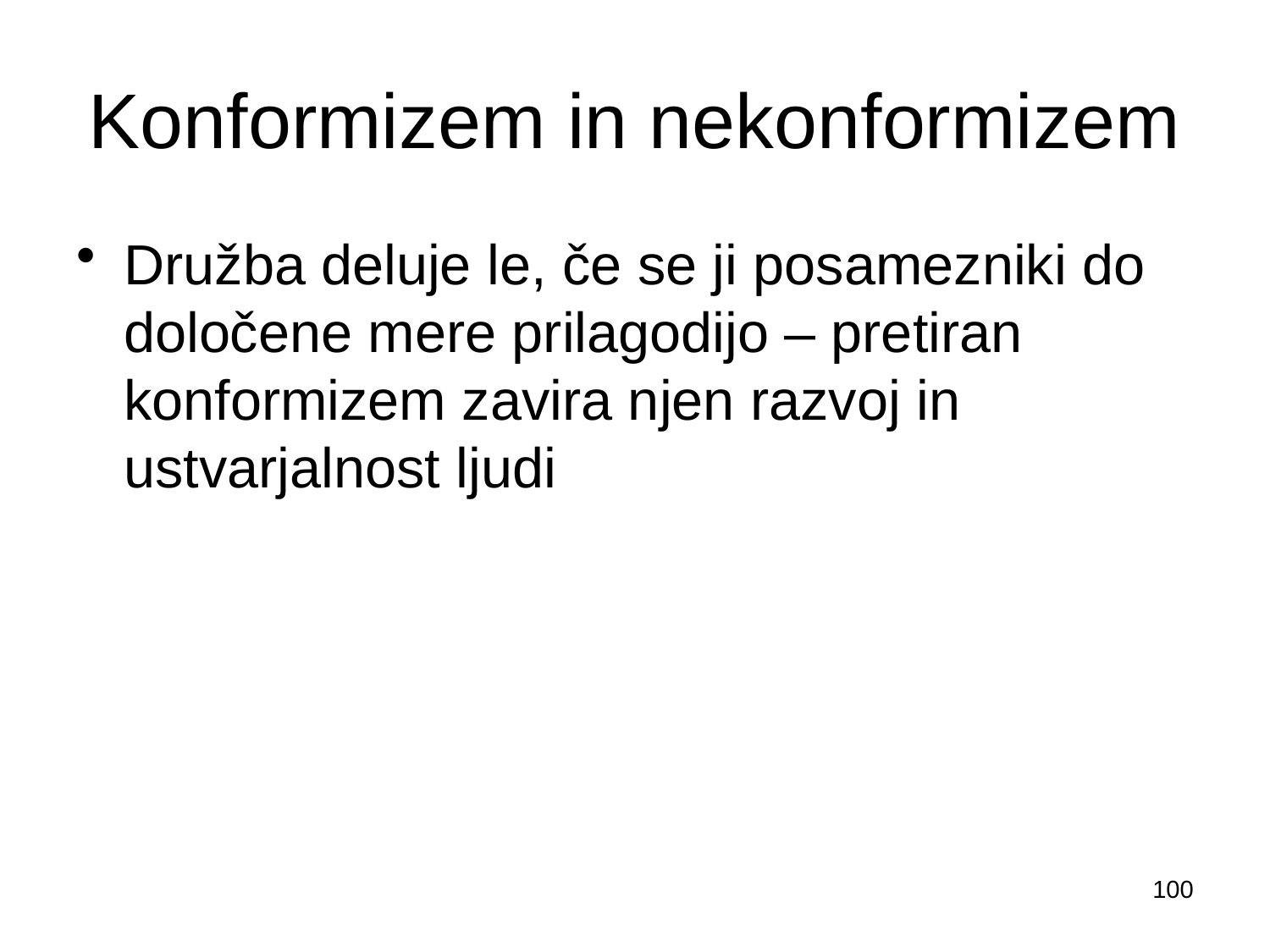

# Konformizem in nekonformizem
Družba deluje le, če se ji posamezniki do določene mere prilagodijo – pretiran konformizem zavira njen razvoj in ustvarjalnost ljudi
100